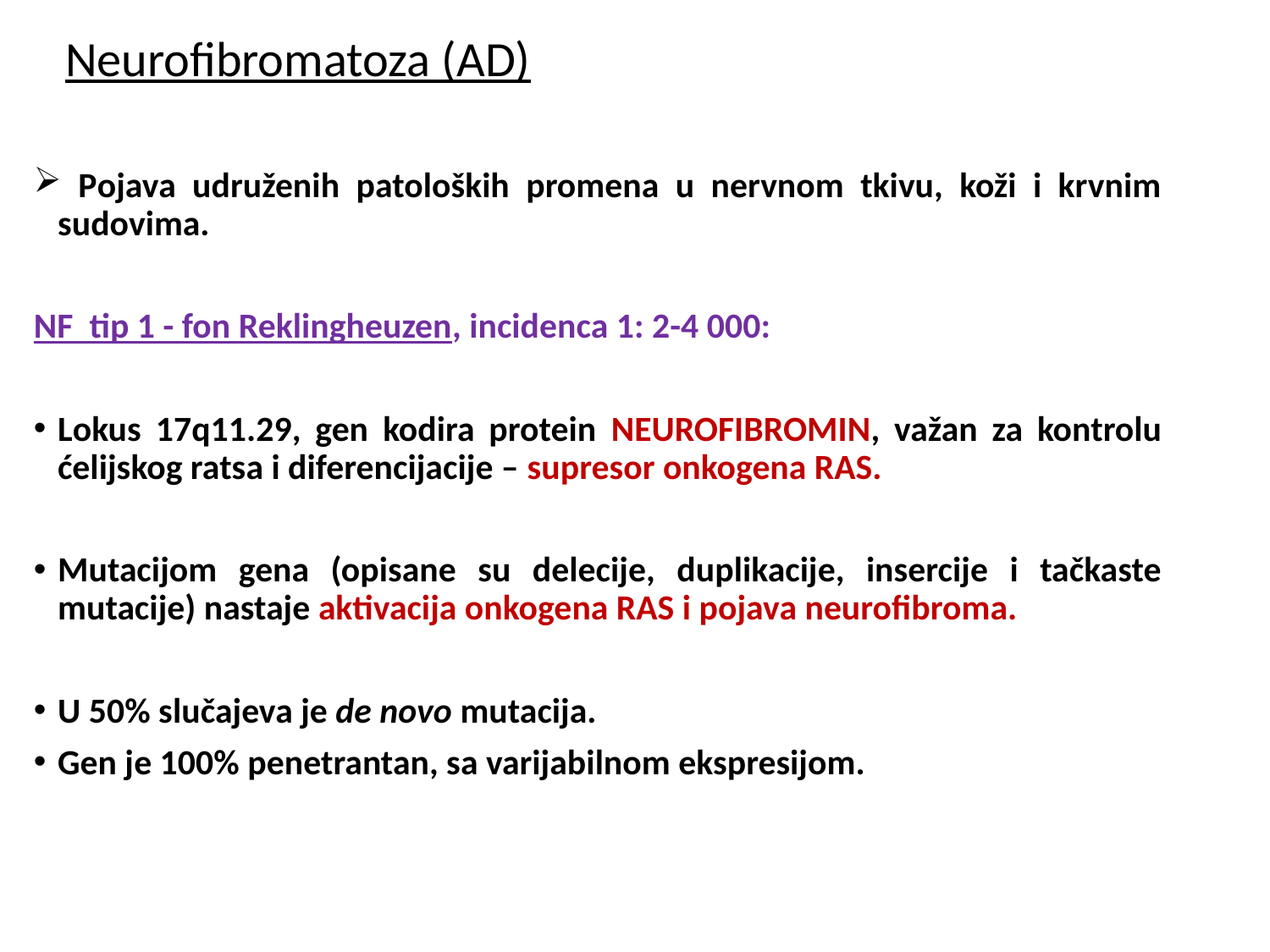

# Neurofibromatoza (AD)
 Pojava udruženih patoloških promena u nervnom tkivu, koži i krvnim sudovima.

NF  tip 1 - fon Reklingheuzen, incidenca 1: 2-4 000:

Lokus 17q11.29, gen kodira protein NEUROFIBROMIN, važan za kontrolu ćelijskog ratsa i diferencijacije – supresor onkogena RAS.

Mutacijom gena (opisane su delecije, duplikacije, insercije i tačkaste mutacije) nastaje aktivacija onkogena RAS i pojava neurofibroma.

U 50% slučajeva je de novo mutacija.
Gen je 100% penetrantan, sa varijabilnom ekspresijom.